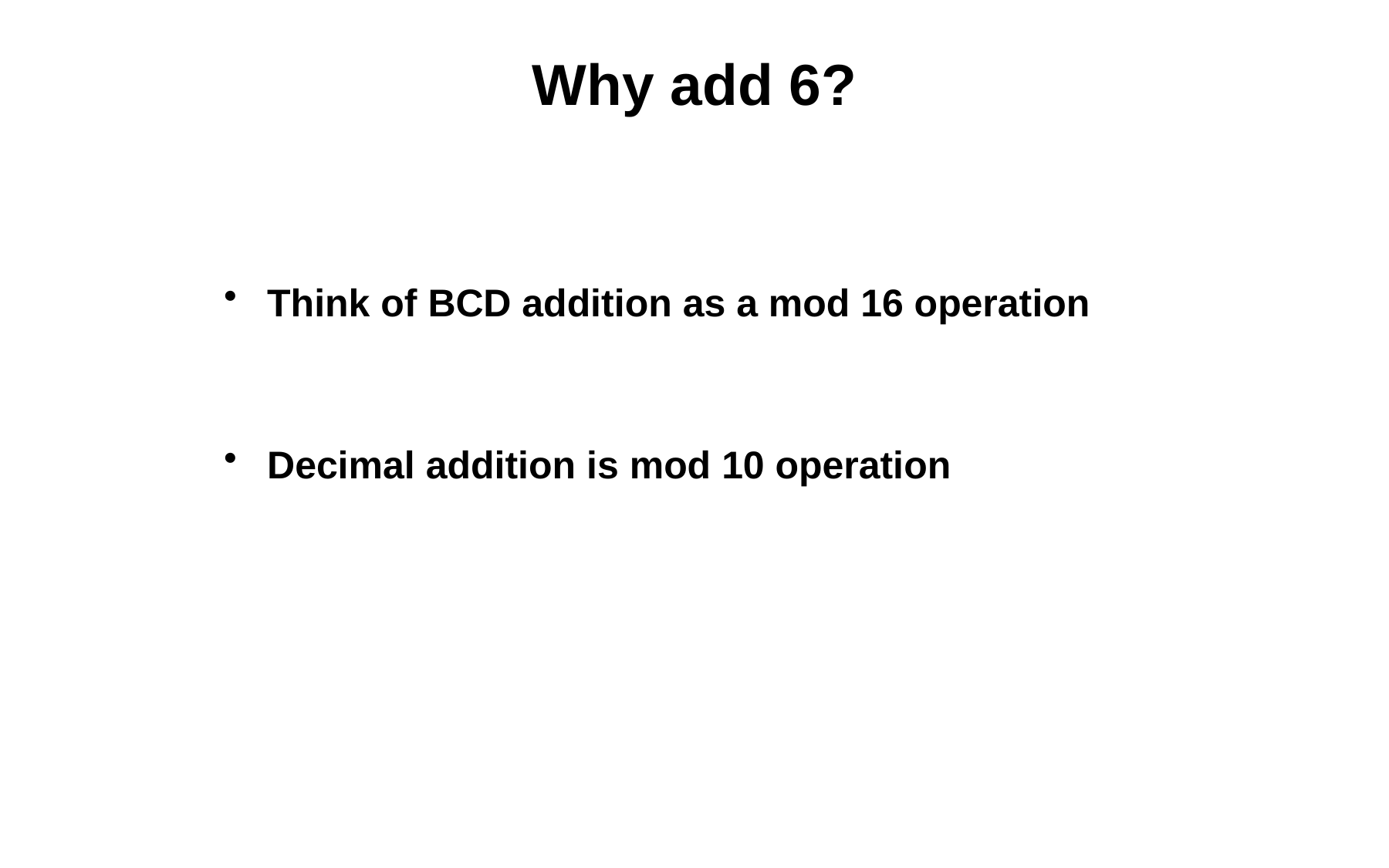

# Why add 6?

Think of BCD addition as a mod 16 operation

Decimal addition is mod 10 operation